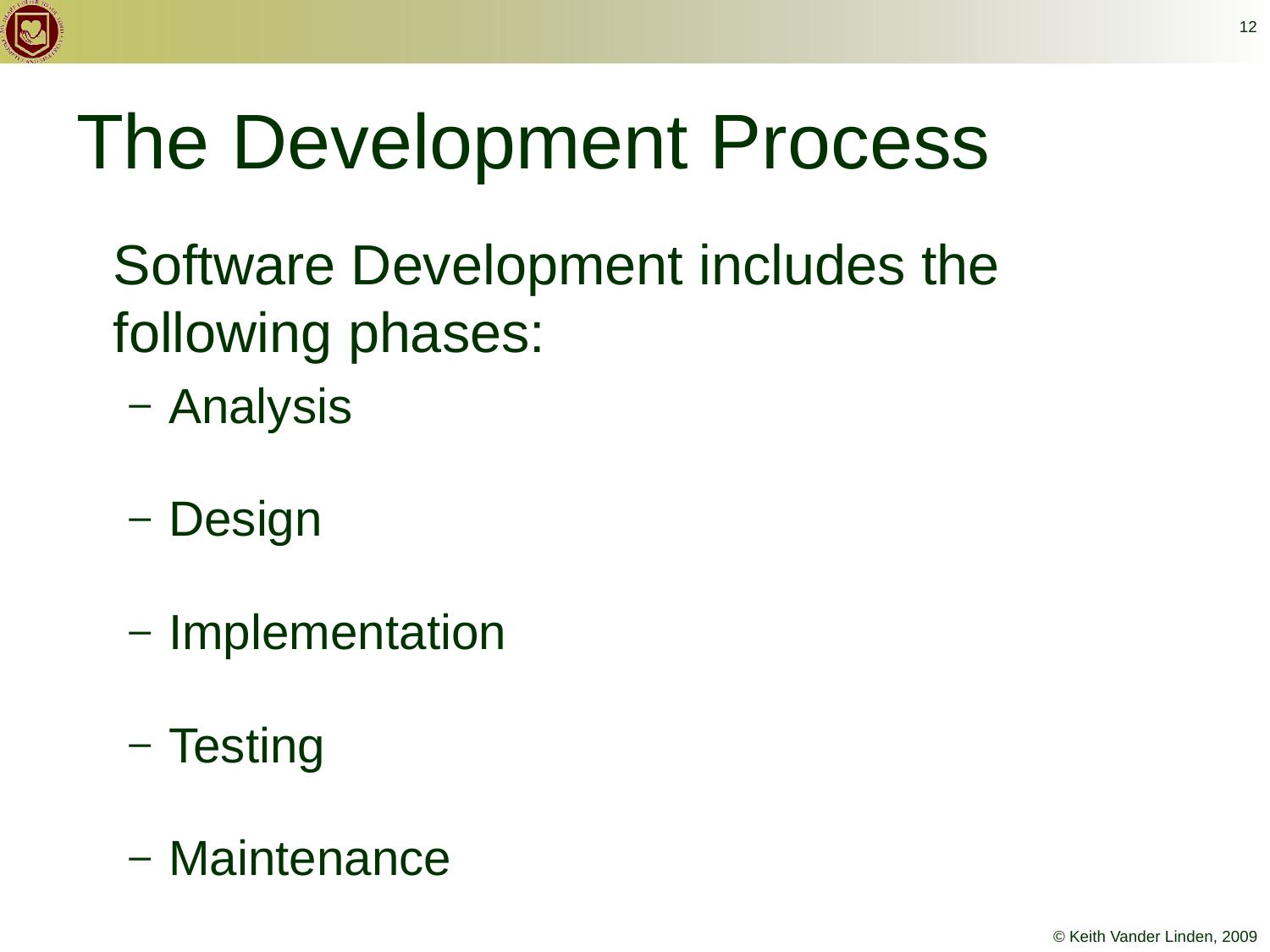

12
# The Development Process
Software Development includes the following phases:
Analysis

Design

Implementation

Testing

Maintenance